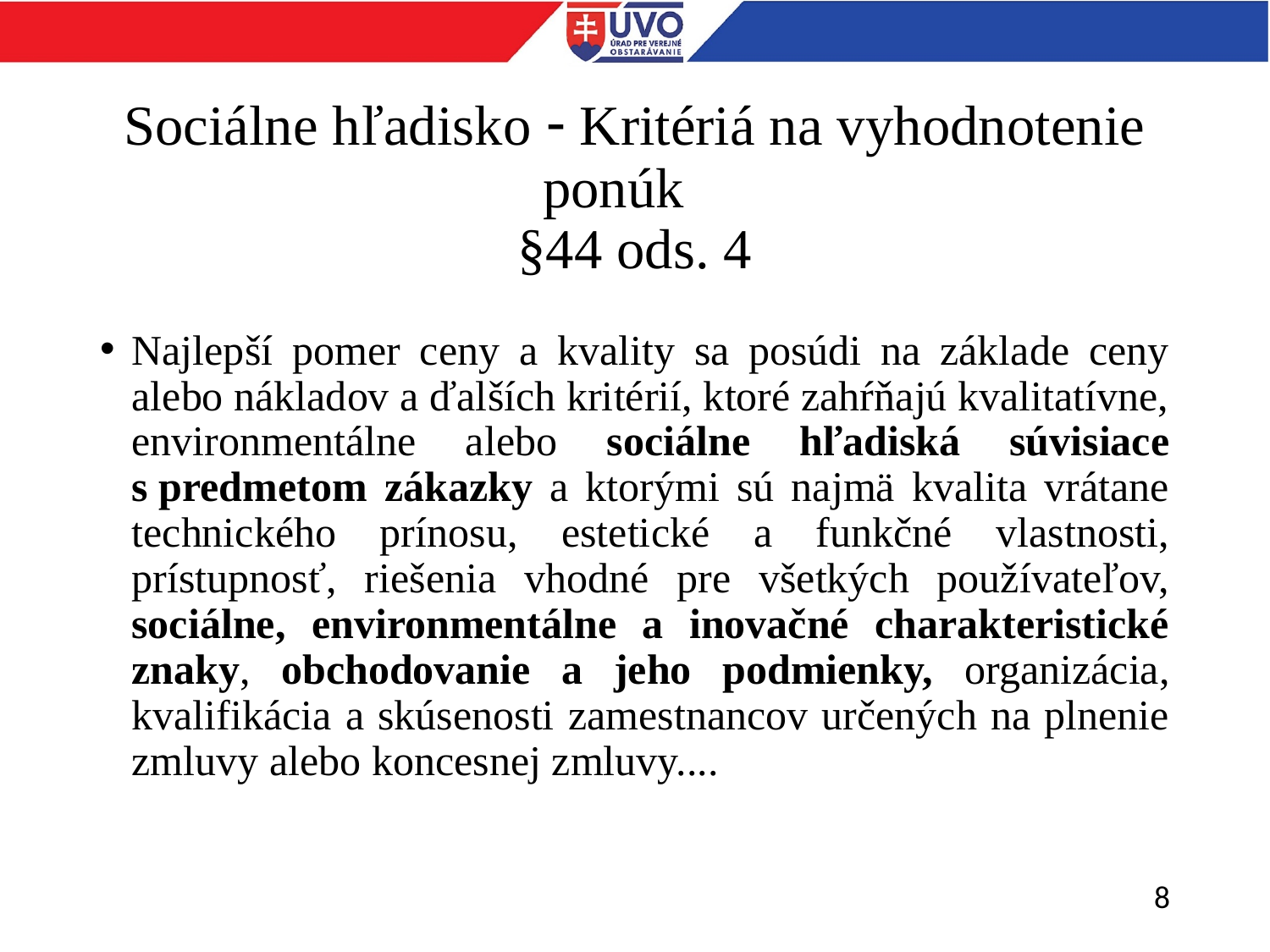

# Sociálne hľadisko - Kritériá na vyhodnotenie ponúk §44 ods. 4

Najlepší pomer ceny a kvality sa posúdi na základe ceny alebo nákladov a ďalších kritérií, ktoré zahŕňajú kvalitatívne, environmentálne alebo sociálne hľadiská súvisiace s.predmetom zákazky a ktorými sú najmä kvalita vrátane technického prínosu, estetické a funkčné vlastnosti, prístupnosť, riešenia vhodné pre všetkých používateľov, sociálne, environmentálne a inovačné charakteristické znaky, obchodovanie a jeho podmienky, organizácia, kvalifikácia a skúsenosti zamestnancov určených na plnenie zmluvy alebo koncesnej zmluvy....